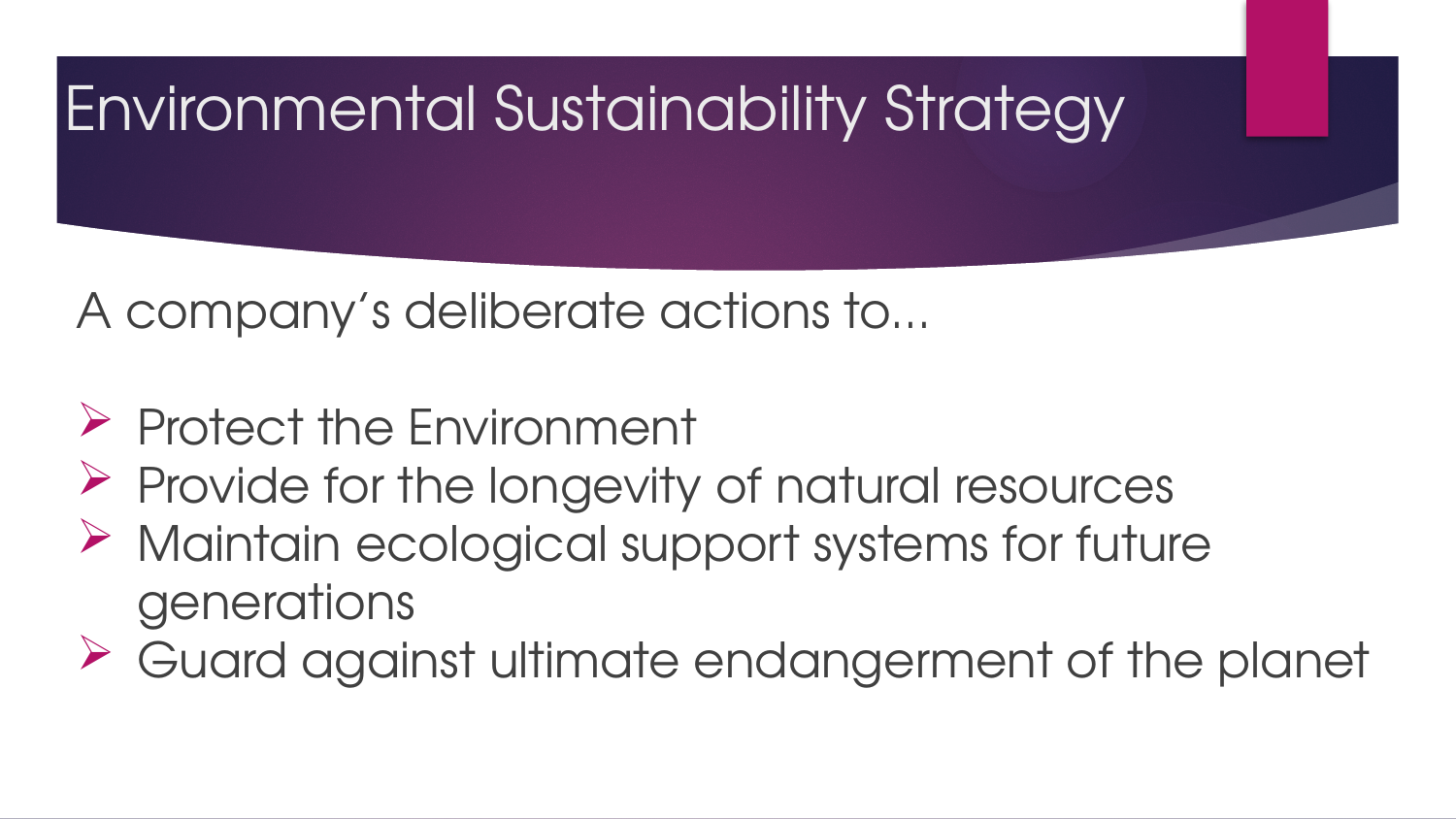

# Environmental Sustainability Strategy
A company’s deliberate actions to...

Protect the Environment
Provide for the longevity of natural resources
Maintain ecological support systems for future generations
Guard against ultimate endangerment of the planet